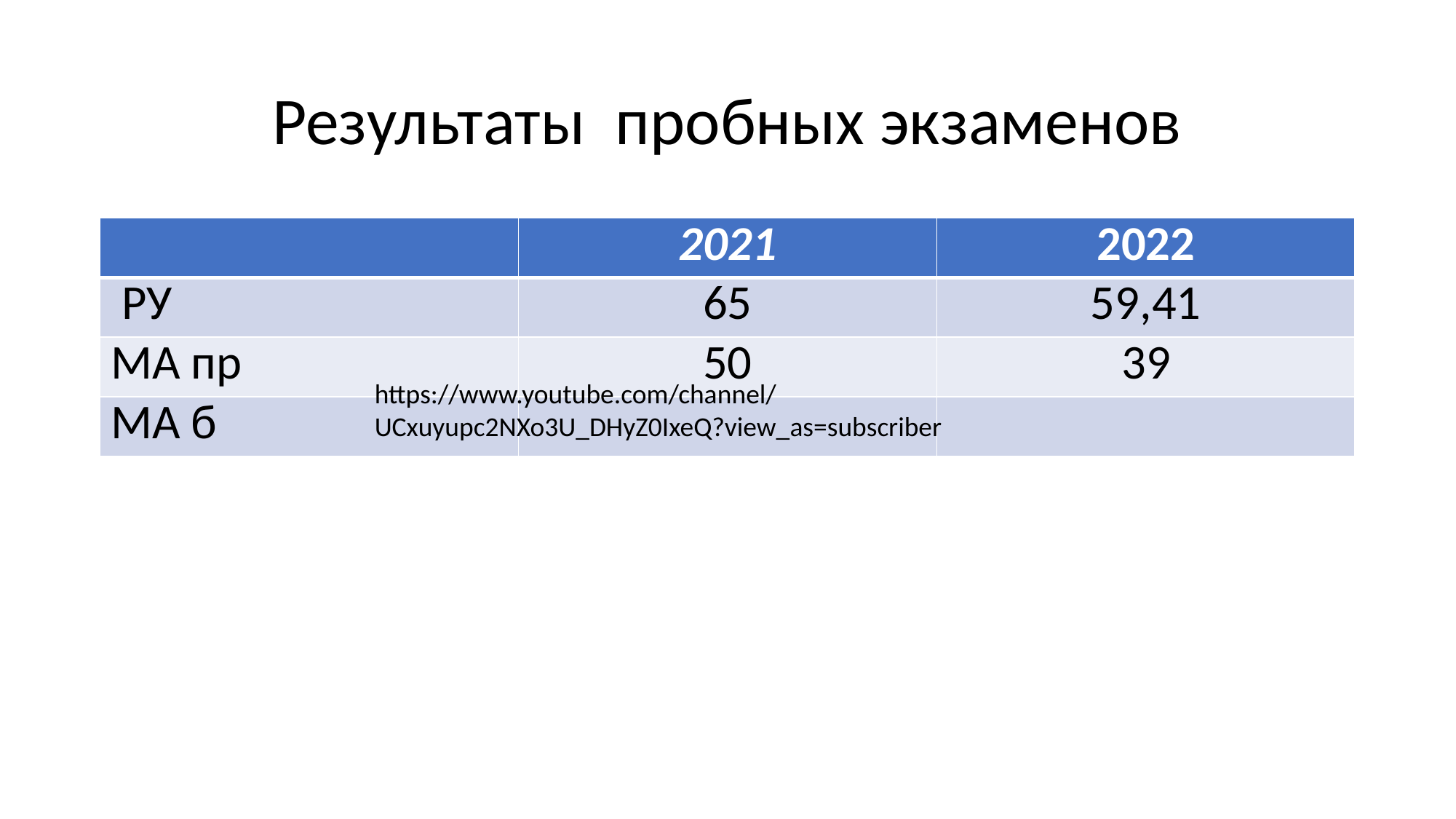

# Результаты  пробных экзаменов
|  | 2021 | 2022 |
| --- | --- | --- |
| РУ | 65 | 59,41 |
| МА пр | 50 | 39 |
| МА б |  |  |
https://www.youtube.com/channel/UCxuyupc2NXo3U_DHyZ0IxeQ?view_as=subscriber